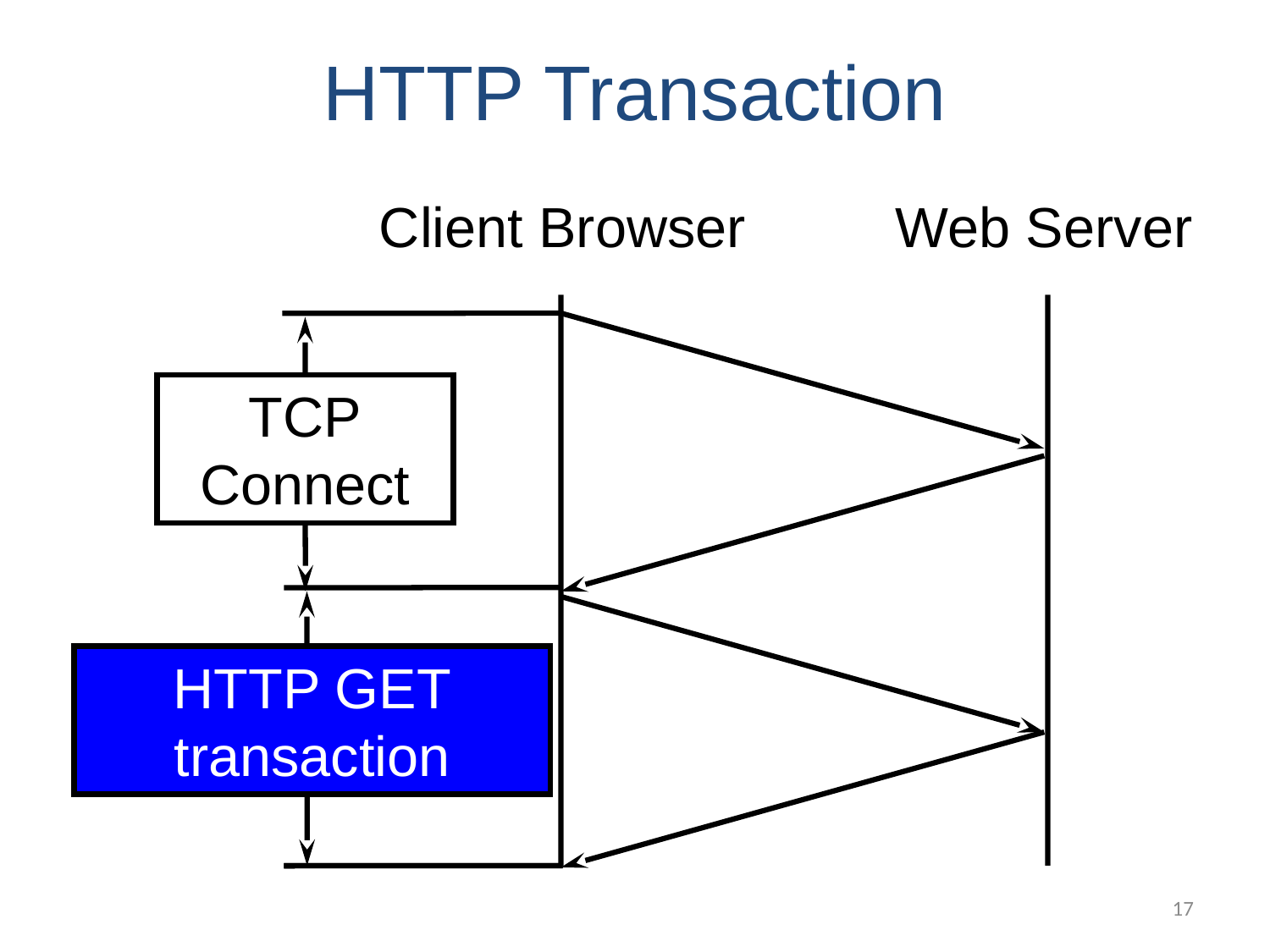

HTTP Transaction
Client Browser
Web Server

TCP
Connect

HTTP GET
transaction

17